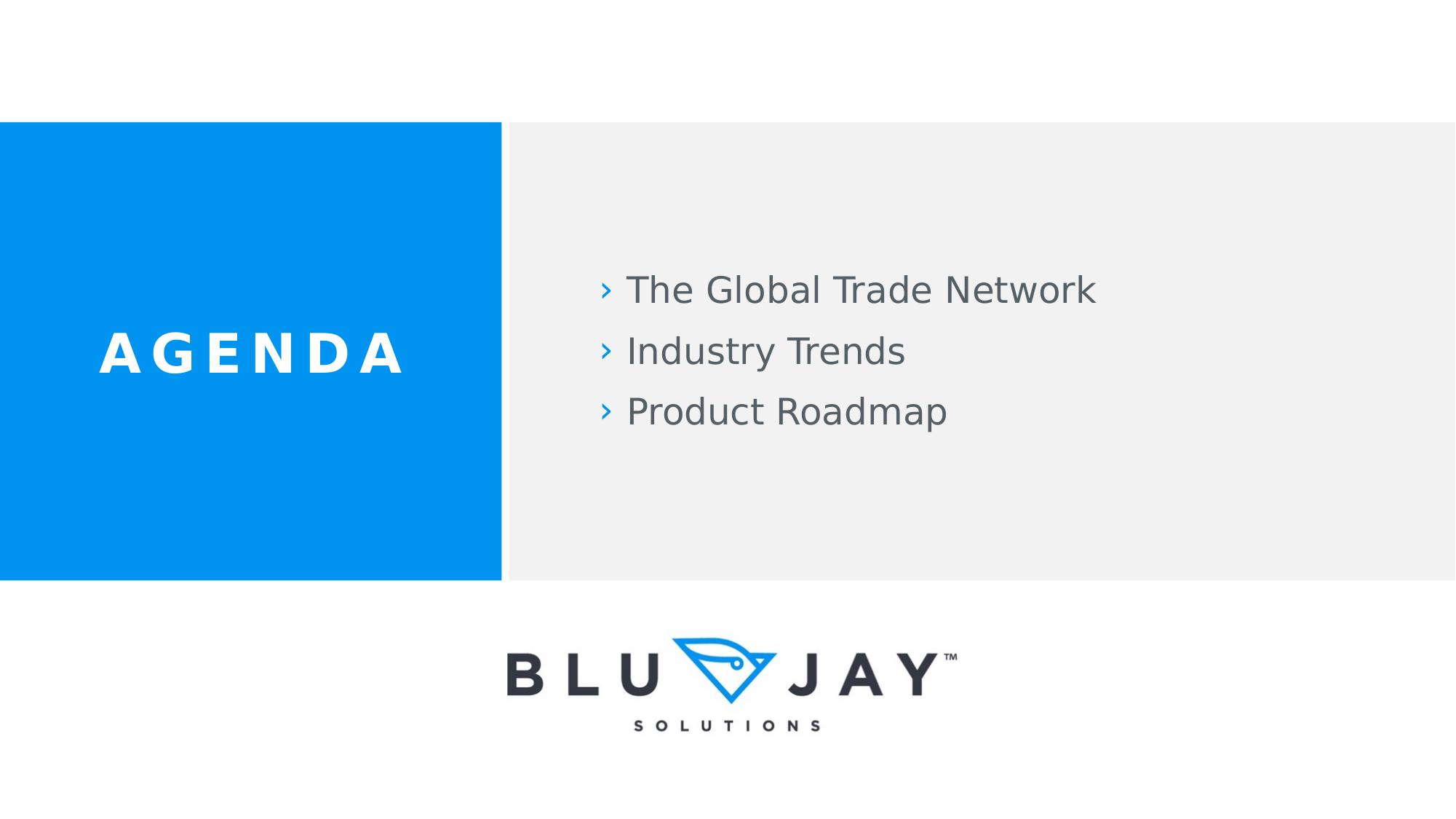

The Global Trade Network
Industry Trends
Product Roadmap